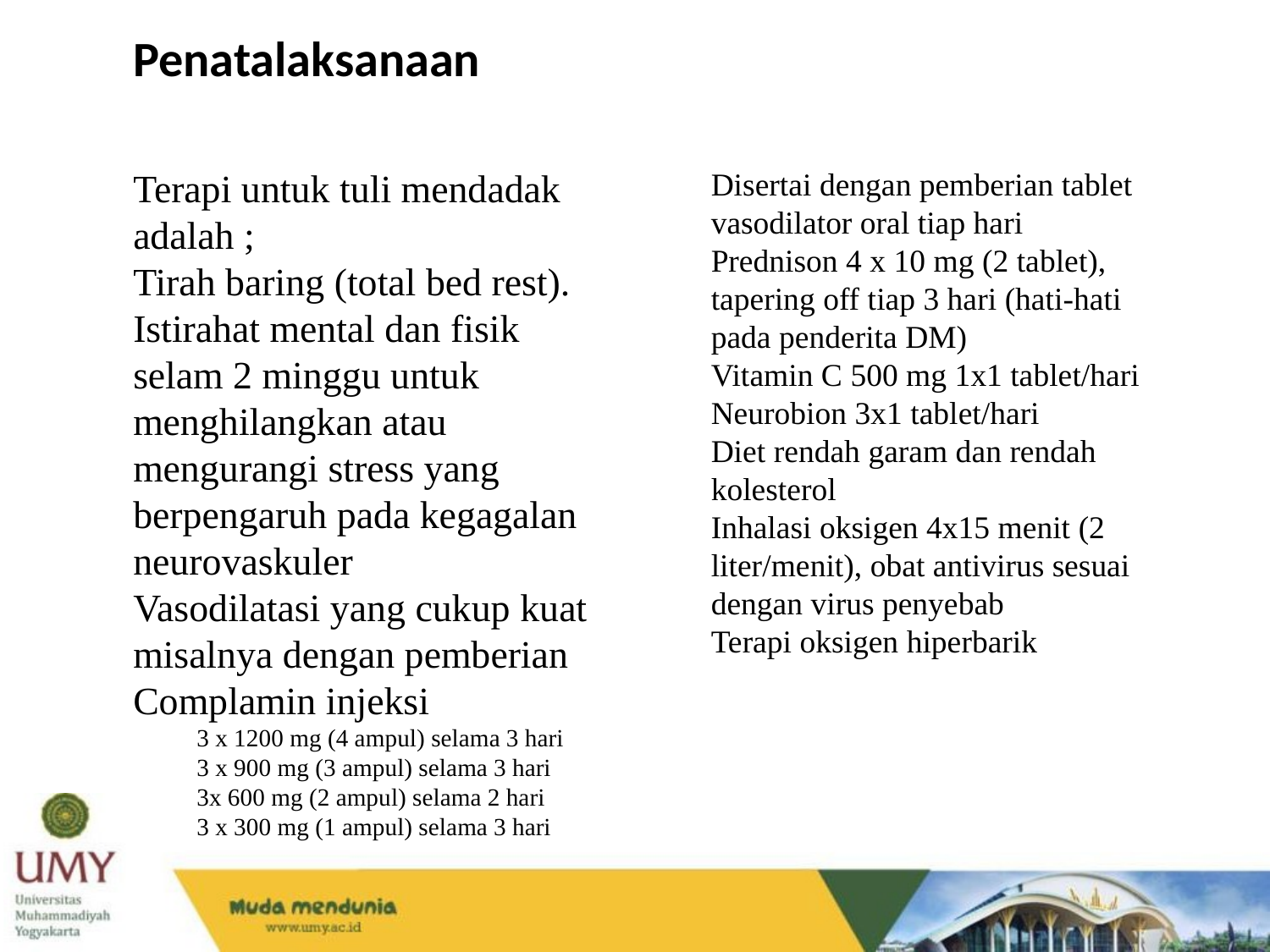

Penatalaksanaan
Terapi untuk tuli mendadak adalah ;
Tirah baring (total bed rest). Istirahat mental dan fisik selam 2 minggu untuk menghilangkan atau mengurangi stress yang berpengaruh pada kegagalan neurovaskuler
Vasodilatasi yang cukup kuat misalnya dengan pemberian Complamin injeksi
3 x 1200 mg (4 ampul) selama 3 hari
3 x 900 mg (3 ampul) selama 3 hari
3x 600 mg (2 ampul) selama 2 hari
3 x 300 mg (1 ampul) selama 3 hari

Disertai dengan pemberian tablet vasodilator oral tiap hari
Prednison 4 x 10 mg (2 tablet), tapering off tiap 3 hari (hati-hati pada penderita DM)
Vitamin C 500 mg 1x1 tablet/hari
Neurobion 3x1 tablet/hari
Diet rendah garam dan rendah kolesterol
Inhalasi oksigen 4x15 menit (2 liter/menit), obat antivirus sesuai dengan virus penyebab
Terapi oksigen hiperbarik